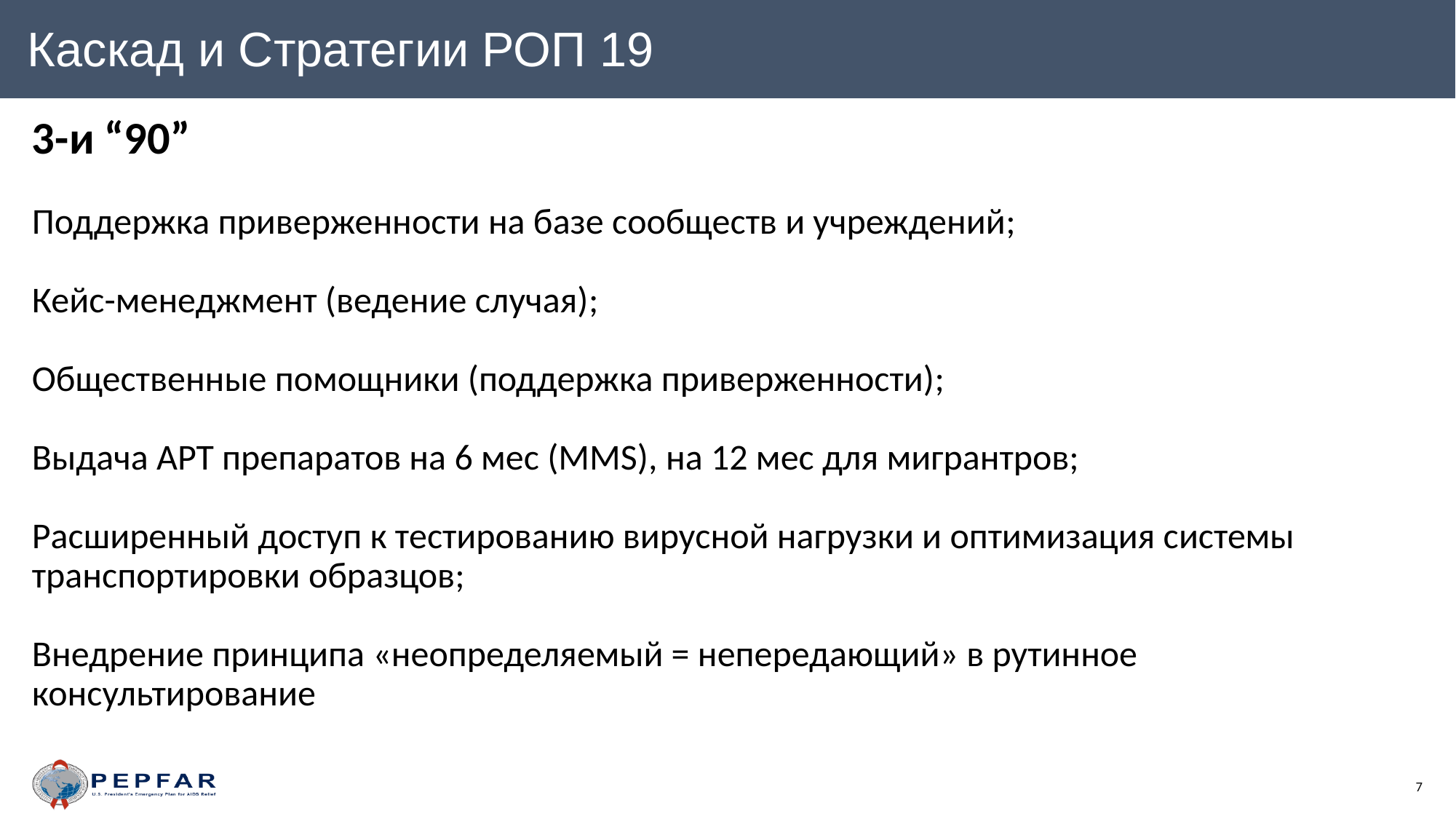

Каскад и Стратегии РОП 19

3-и “90”

Поддержка приверженности на базе сообществ и учреждений;

Кейс-менеджмент (ведение случая);

Общественные помощники (поддержка приверженности);

Выдача АРТ препаратов на 6 мес (MMS), на 12 мес для мигрантров;

Расширенный доступ к тестированию вирусной нагрузки и оптимизация системы транспортировки образцов;

Внедрение принципа «неопределяемый = непередающий» в рутинное консультирование

Above-Site support for Sustained Epidemic Control
Enabling environments and reducing stigma and discrimination
Transition to state funding through support of Social Contracting and ФОМС